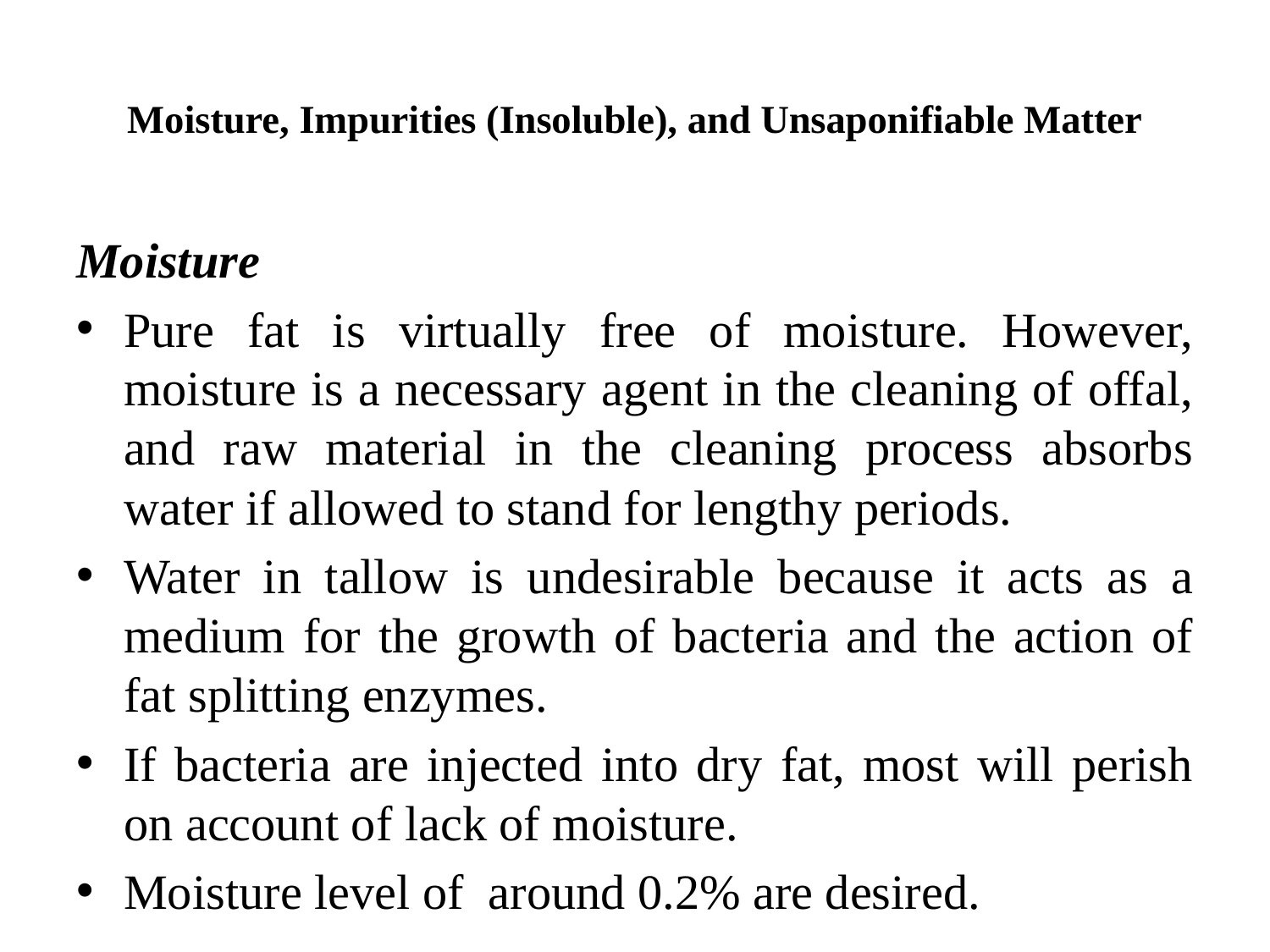

# Moisture, Impurities (Insoluble), and Unsaponifiable Matter
Moisture
Pure fat is virtually free of moisture. However, moisture is a necessary agent in the cleaning of offal, and raw material in the cleaning process absorbs water if allowed to stand for lengthy periods.
Water in tallow is undesirable because it acts as a medium for the growth of bacteria and the action of fat splitting enzymes.
If bacteria are injected into dry fat, most will perish on account of lack of moisture.
Moisture level of  around 0.2% are desired.